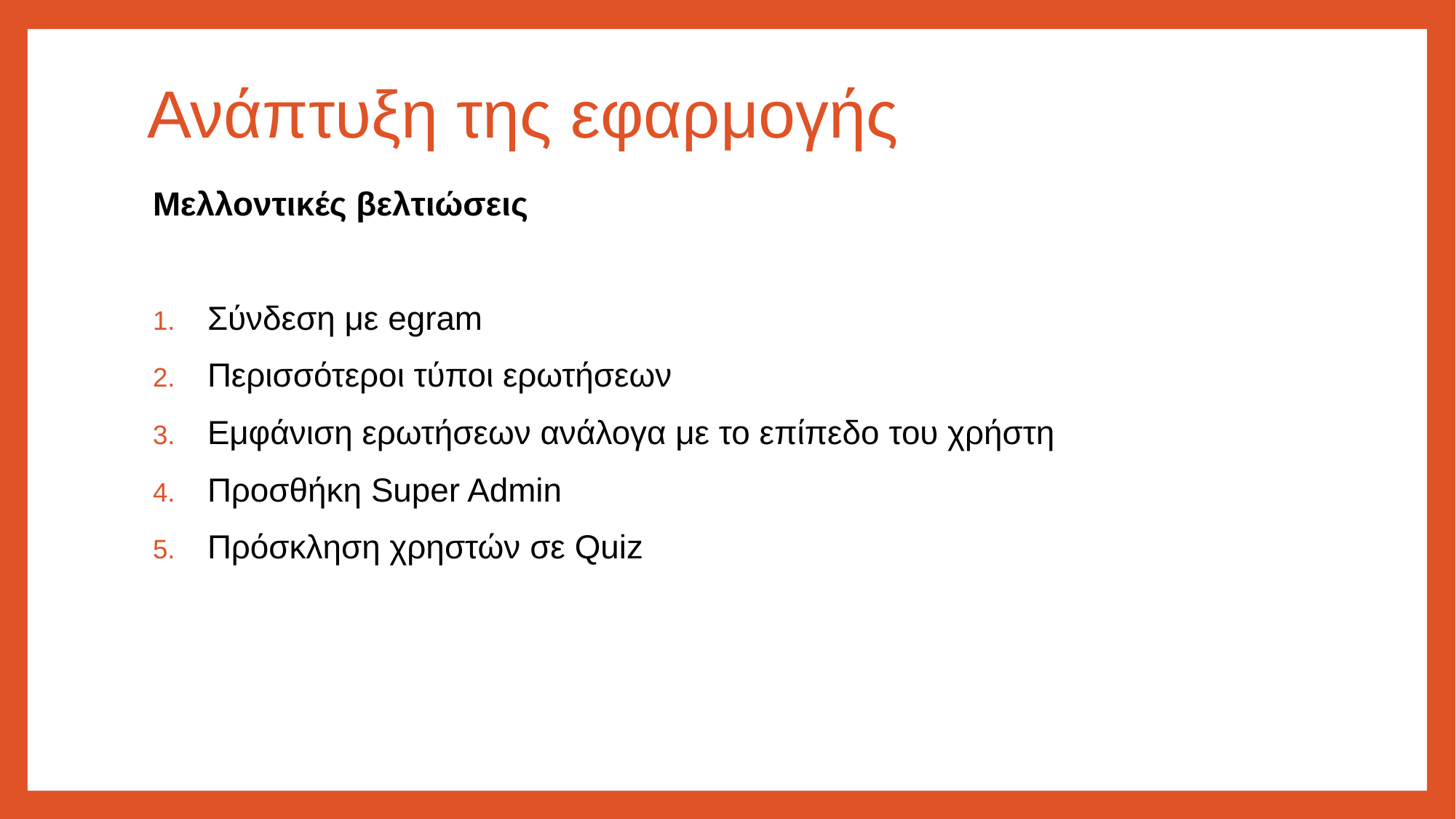

# Ανάπτυξη της εφαρμογής
Μελλοντικές βελτιώσεις

Σύνδεση με egram
Περισσότεροι τύποι ερωτήσεων
Εμφάνιση ερωτήσεων ανάλογα με το επίπεδο του χρήστη
Προσθήκη Super Admin
Πρόσκληση χρηστών σε Quiz